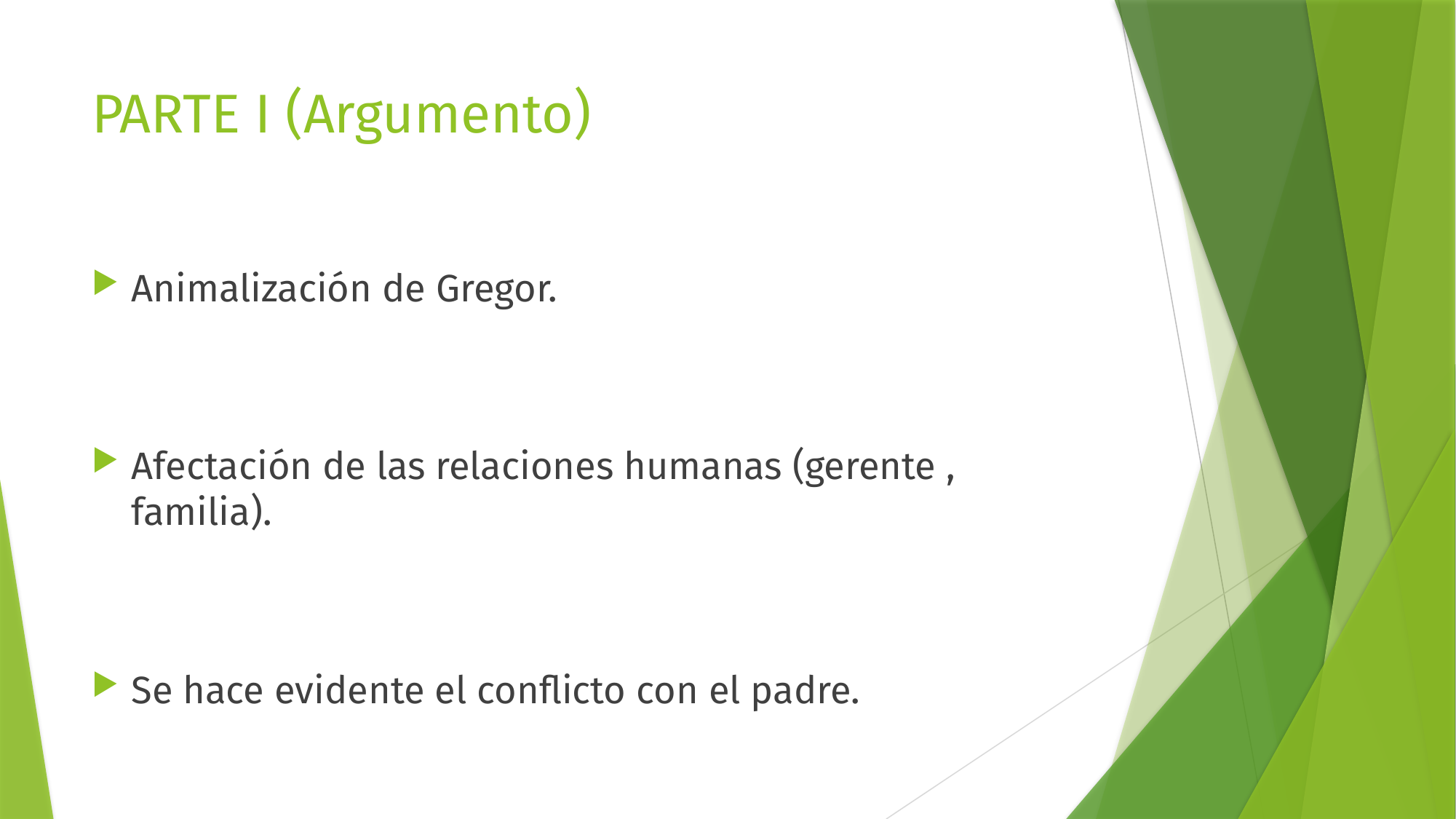

# PARTE I (Argumento)
Animalización de Gregor.

Afectación de las relaciones humanas (gerente , familia).

Se hace evidente el conflicto con el padre.